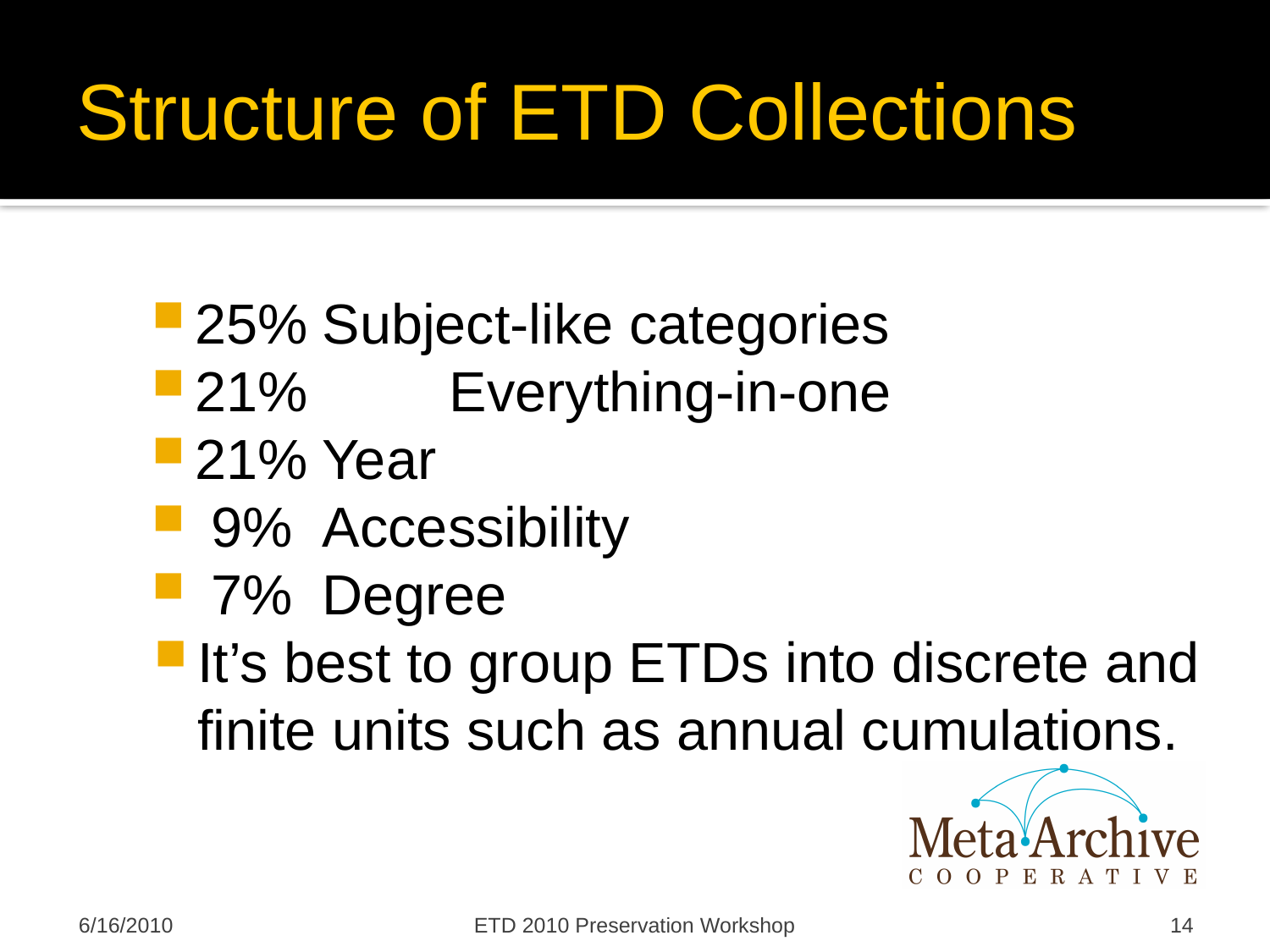

# Structure of ETD Collections
25%	Subject-like categories
21% 	Everything-in-one
21%	Year
 9%	Accessibility
 7%	Degree
It’s best to group ETDs into discrete and finite units such as annual cumulations.
6/16/2010
ETD 2010 Preservation Workshop
14